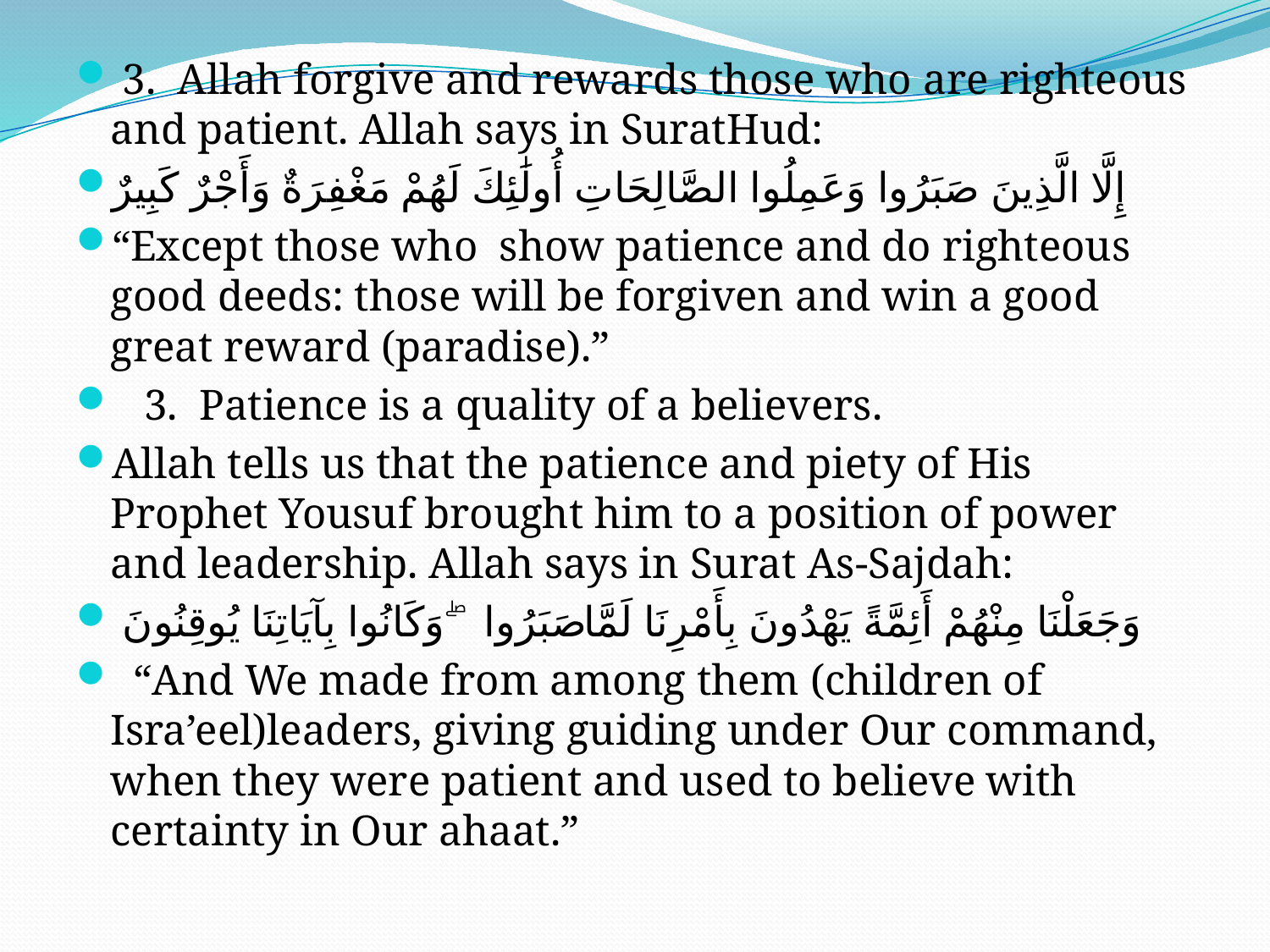

3.  Allah forgive and rewards those who are righteous and patient. Allah says in SuratHud:
إِلَّا الَّذِينَ صَبَرُوا وَعَمِلُوا الصَّالِحَاتِ أُولَٰئِكَ لَهُمْ مَغْفِرَةٌ وَأَجْرٌ كَبِيرٌ
“Except those who  show patience and do righteous good deeds: those will be forgiven and win a good great reward (paradise).”
   3.  Patience is a quality of a believers.
Allah tells us that the patience and piety of His Prophet Yousuf brought him to a position of power and leadership. Allah says in Surat As-Sajdah:
 وَجَعَلْنَا مِنْهُمْ أَئِمَّةً يَهْدُونَ بِأَمْرِنَا لَمَّا صَبَرُوا ۖ وَكَانُوا بِآيَاتِنَا يُوقِنُونَ
  “And We made from among them (children of Isra’eel)leaders, giving guiding under Our command, when they were patient and used to believe with certainty in Our ahaat.”